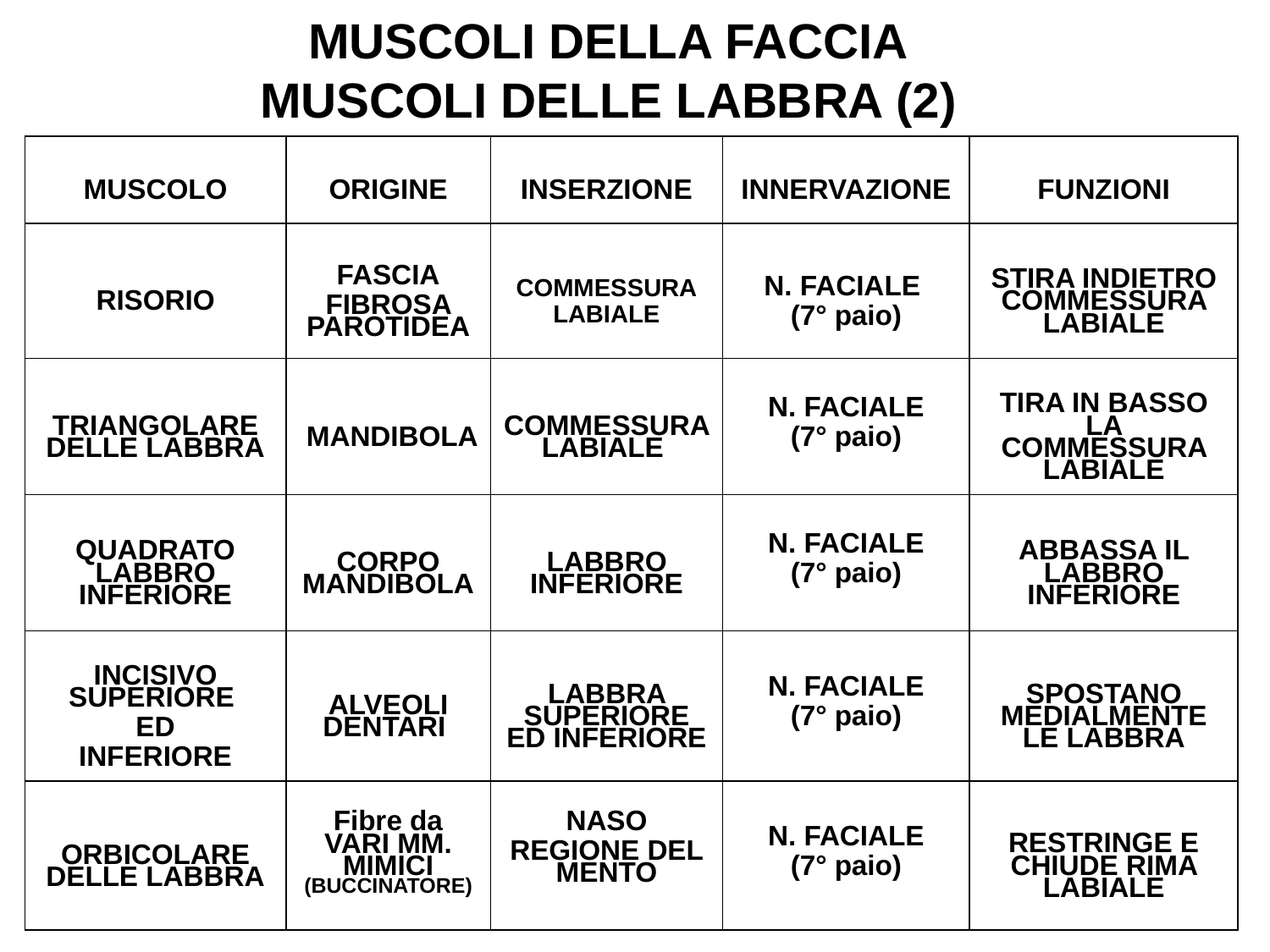

MUSCOLI DELLA FACCIA
MUSCOLI DELLE LABBRA (2)
| MUSCOLO | ORIGINE | INSERZIONE | INNERVAZIONE | FUNZIONI |
| --- | --- | --- | --- | --- |
| RISORIO | FASCIA FIBROSA PAROTIDEA | COMMESSURA LABIALE | N. FACIALE (7° paio) | STIRA INDIETRO COMMESSURA LABIALE |
| TRIANGOLARE DELLE LABBRA | MANDIBOLA | COMMESSURA LABIALE | N. FACIALE (7° paio) | TIRA IN BASSO LA COMMESSURA LABIALE |
| QUADRATO LABBRO INFERIORE | CORPO MANDIBOLA | LABBRO INFERIORE | N. FACIALE (7° paio) | ABBASSA IL LABBRO INFERIORE |
| INCISIVO SUPERIORE ED INFERIORE | ALVEOLI DENTARI | LABBRA SUPERIORE ED INFERIORE | N. FACIALE (7° paio) | SPOSTANO MEDIALMENTE LE LABBRA |
| ORBICOLARE DELLE LABBRA | Fibre da VARI MM. MIMICI (BUCCINATORE) | NASO REGIONE DEL MENTO | N. FACIALE (7° paio) | RESTRINGE E CHIUDE RIMA LABIALE |